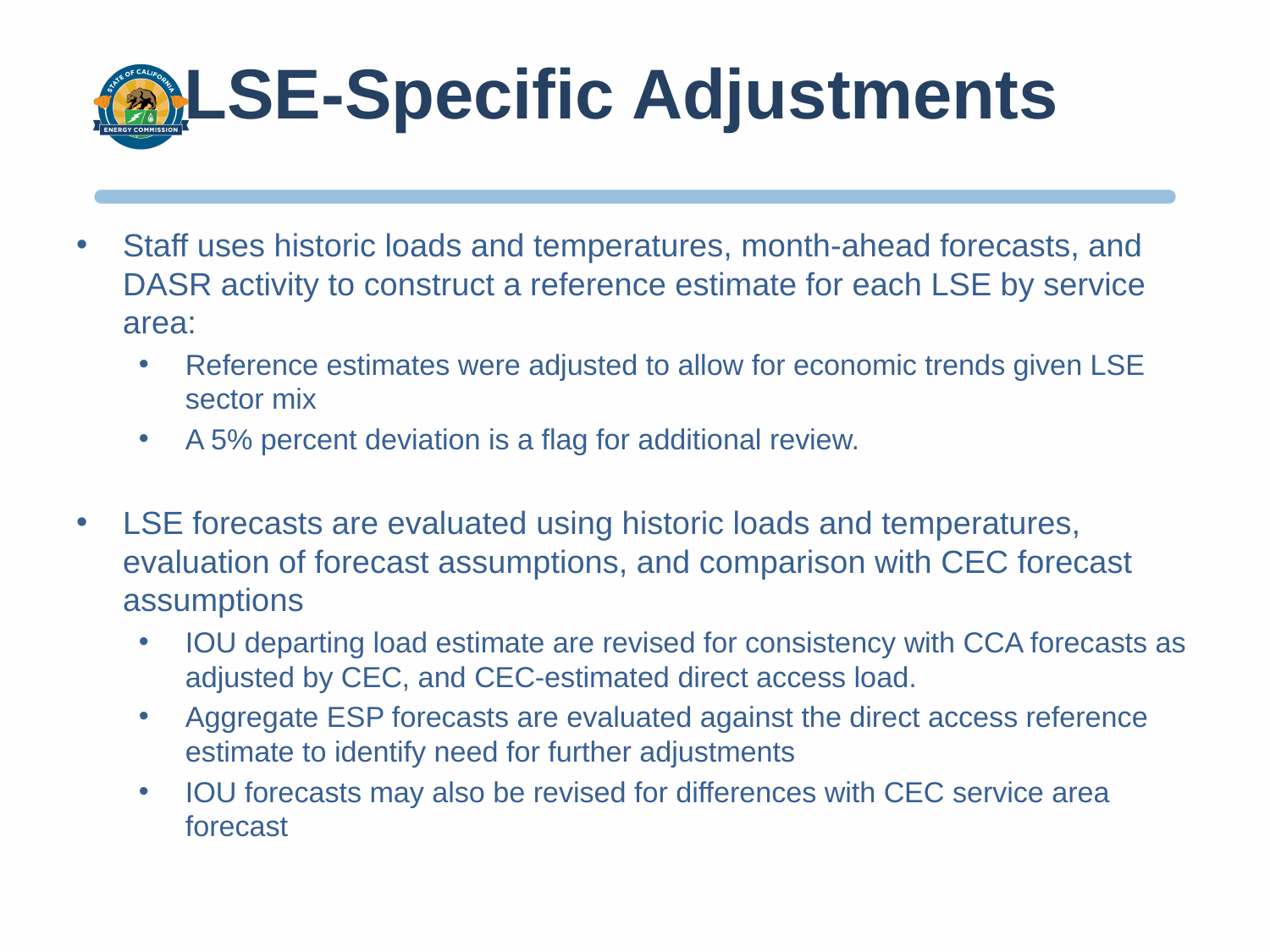

# LSE-Specific Adjustments
Staff uses historic loads and temperatures, month-ahead forecasts, and DASR activity to construct a reference estimate for each LSE by service area:
Reference estimates were adjusted to allow for economic trends given LSE sector mix
A 5% percent deviation is a flag for additional review.

LSE forecasts are evaluated using historic loads and temperatures, evaluation of forecast assumptions, and comparison with CEC forecast assumptions
IOU departing load estimate are revised for consistency with CCA forecasts as adjusted by CEC, and CEC-estimated direct access load.
Aggregate ESP forecasts are evaluated against the direct access reference estimate to identify need for further adjustments
IOU forecasts may also be revised for differences with CEC service area forecast

11